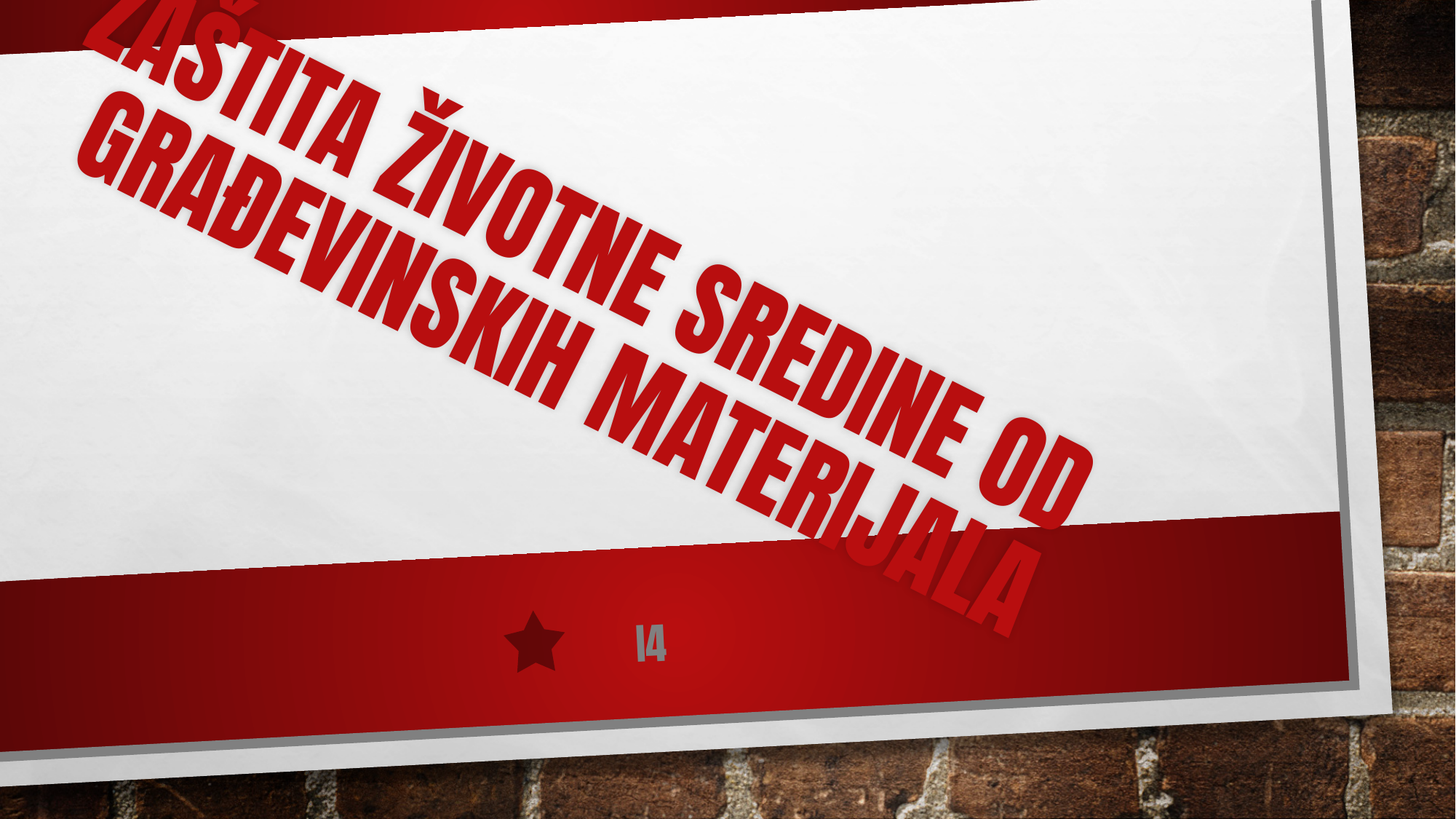

# Zaštita životne sredine od građevinskih materijala
I4